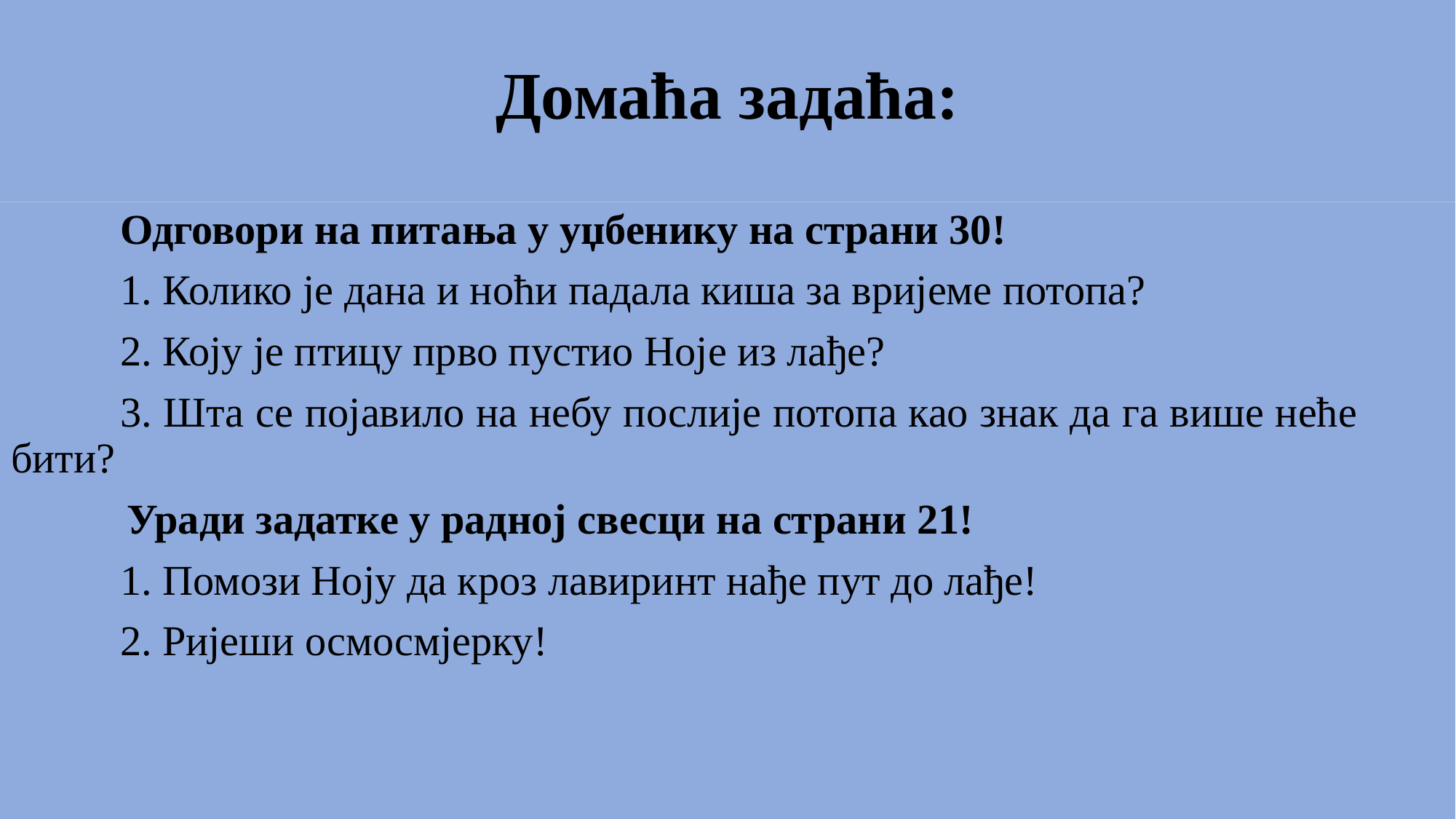

# Домаћа задаћа:
	Одговори на питања у уџбенику на страни 30!
	1. Колико је дана и ноћи падала киша за вријеме потопа?
	2. Коју је птицу прво пустио Ноје из лађе?
	3. Шта се појавило на небу послије потопа као знак да га више неће 	бити?
           Уради задатке у радној свесци на страни 21!
	1. Помози Ноју да кроз лавиринт нађе пут до лађе!
	2. Ријеши осмосмјерку!